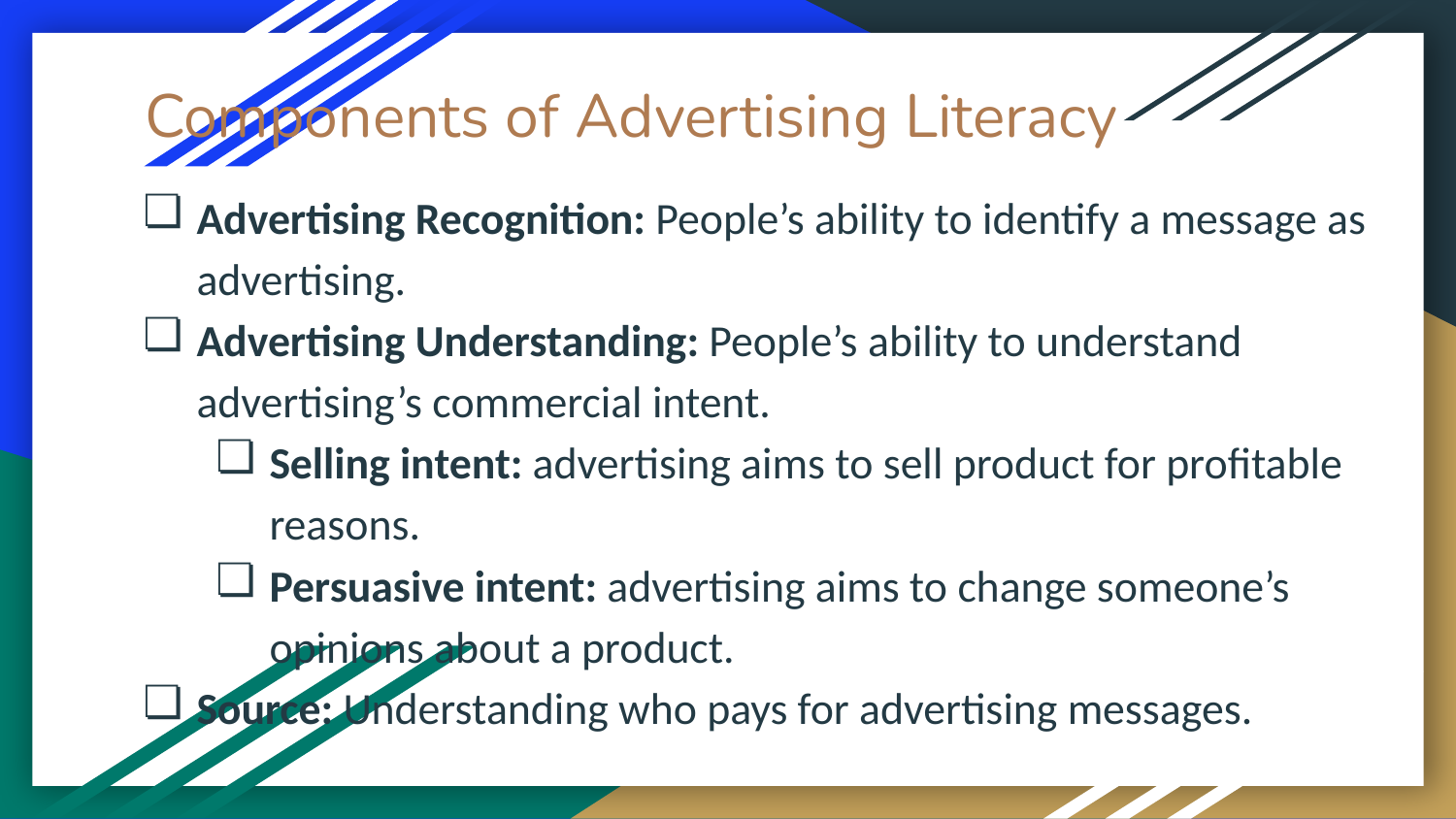

# Components of Advertising Literacy
Advertising Recognition: People’s ability to identify a message as advertising.
Advertising Understanding: People’s ability to understand advertising’s commercial intent.
Selling intent: advertising aims to sell product for profitable reasons.
Persuasive intent: advertising aims to change someone’s opinions about a product.
Source: Understanding who pays for advertising messages.